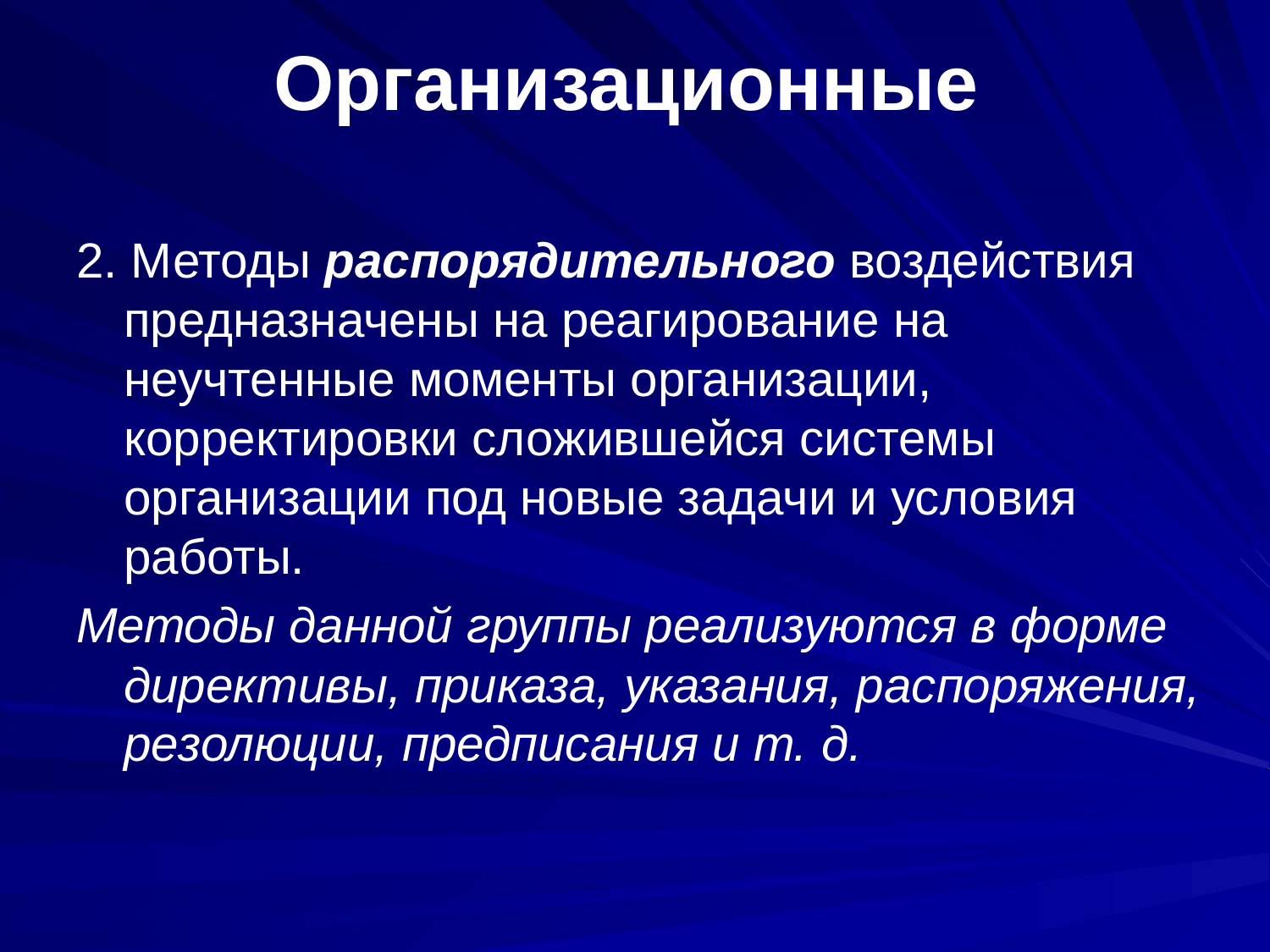

# Организационные
2. Методы распорядительного воздействия предназначены на реагирование на неучтенные моменты организации, корректировки сложившейся системы организации под новые задачи и условия работы.
Методы данной группы реализуются в форме директивы, приказа, указания, распоряжения, резолюции, предписания и т. д.